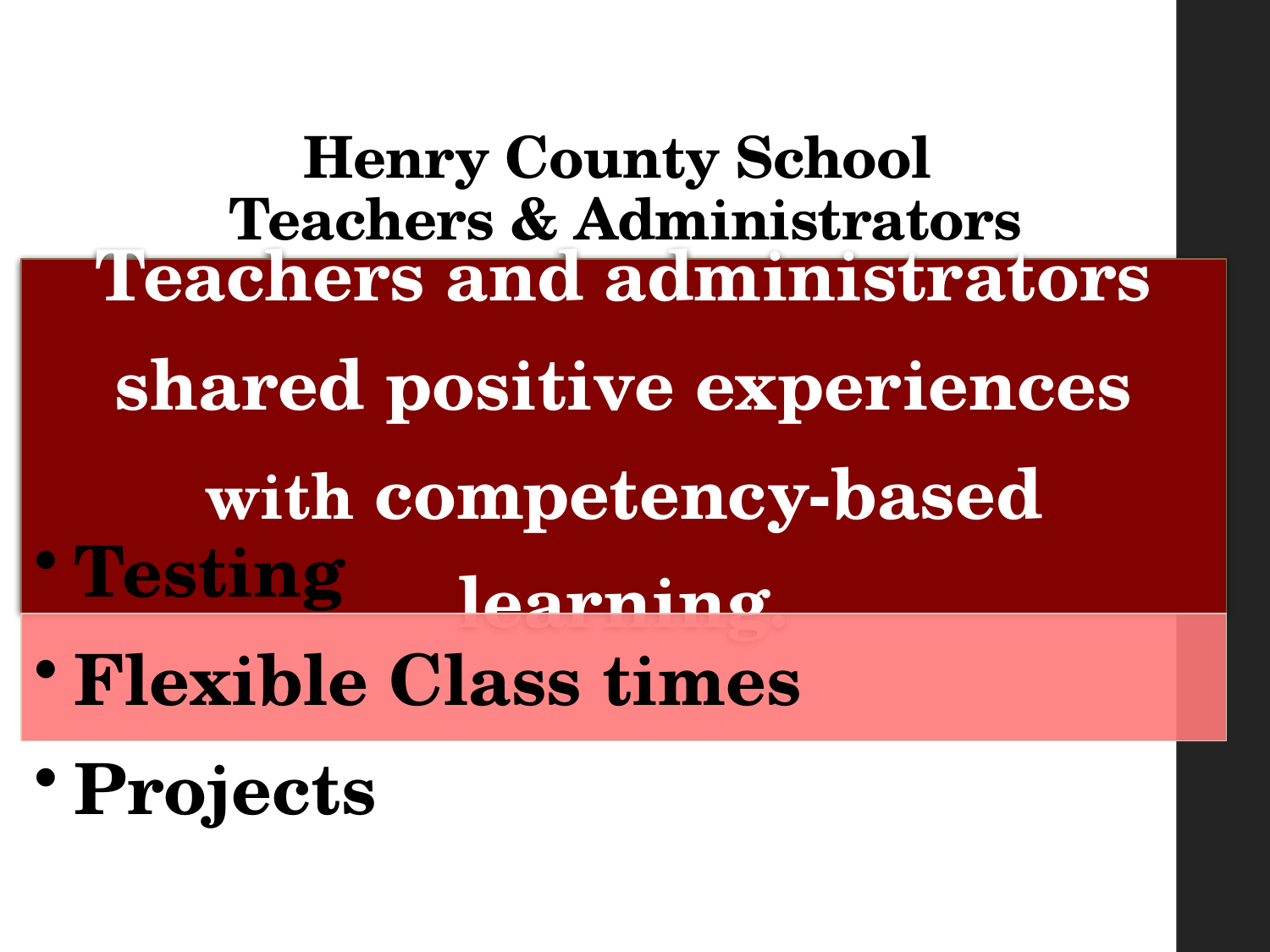

# Henry County School Teachers & Administrators
Testing
Flexible Class times
Projects